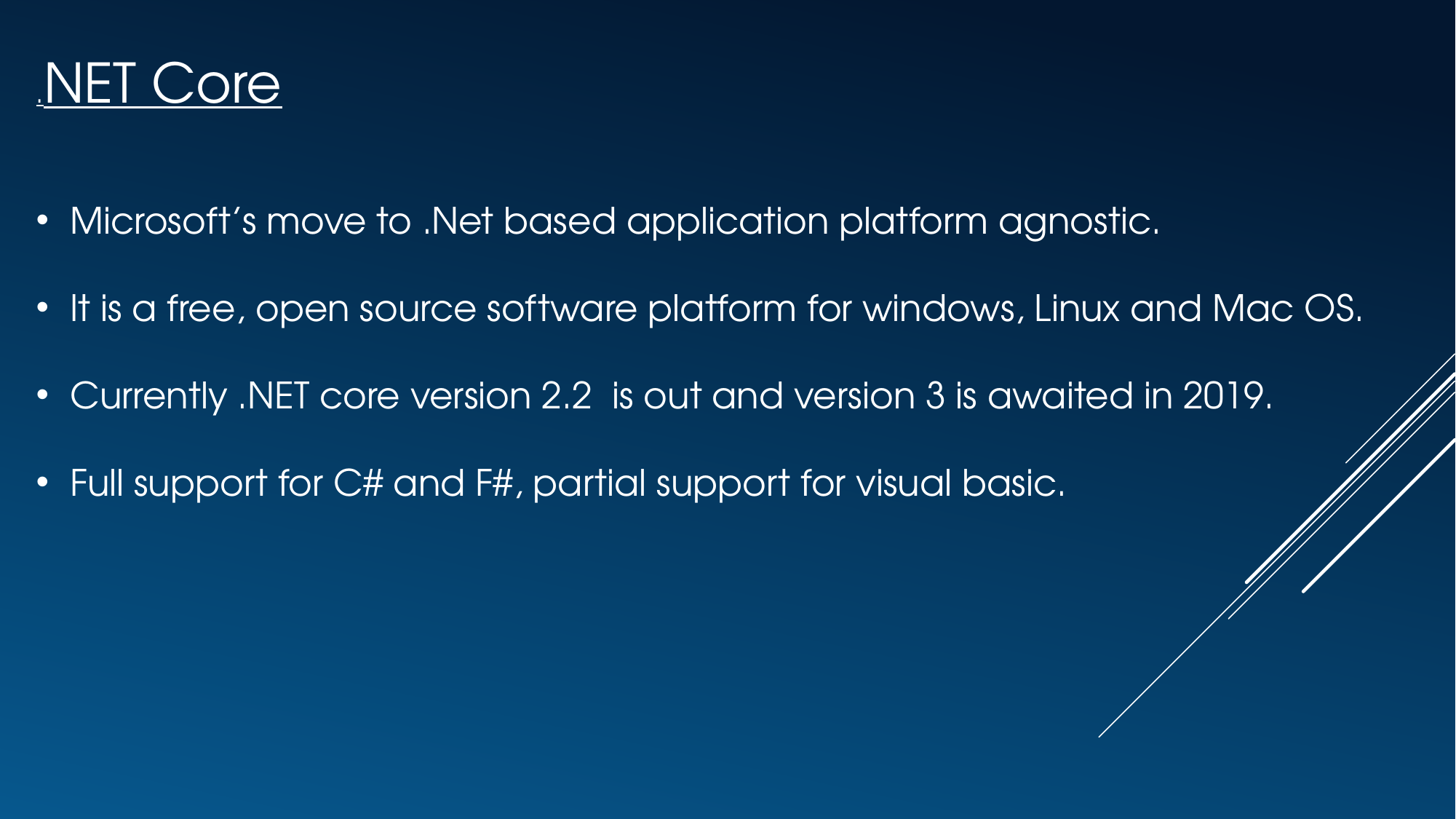

.NET Core

Microsoft’s move to .Net based application platform agnostic.

It is a free, open source software platform for windows, Linux and Mac OS.

Currently .NET core version 2.2  is out and version 3 is awaited in 2019.

Full support for C# and F#, partial support for visual basic.